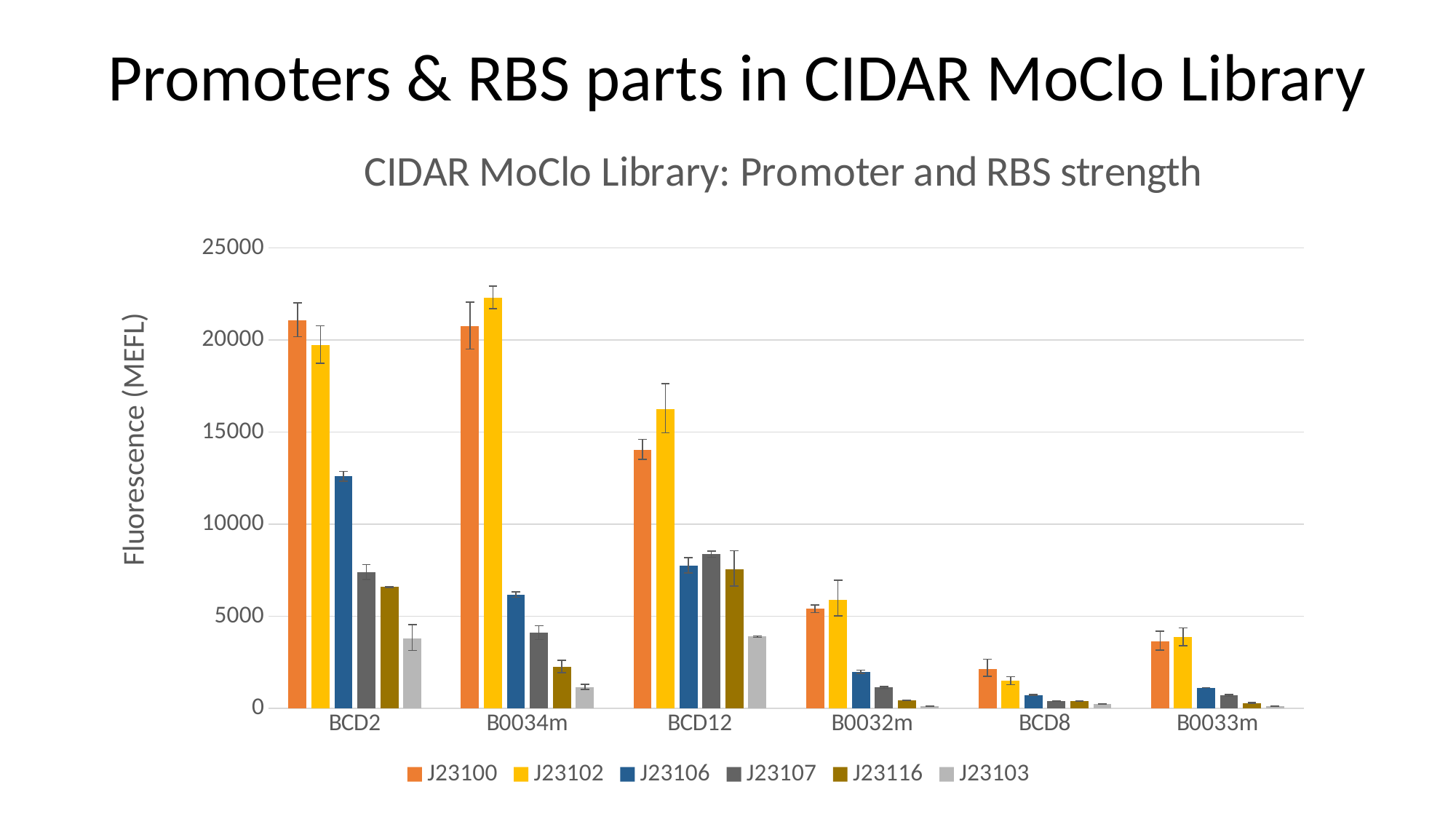

# Promoters & RBS parts in CIDAR MoClo Library

### Chart: CIDAR MoClo Library: Promoter and RBS strength

| Category | J23100 | J23102 | J23106 | J23107 | J23116 | J23103 |
|---|---|---|---|---|---|---|
| BCD2 | 21079.922021087783 | 19732.812987744084 | 12594.821011544502 | 7392.868818474194 | 6579.062316060228 | 3779.070552891883 |
| B0034m | 20739.43878107582 | 22299.442215007504 | 6169.472035027251 | 4089.2625951050545 | 2240.24233470238 | 1155.63051211043 |
| BCD12 | 14044.458527652936 | 16242.392459749339 | 7756.075000269929 | 8362.478226522842 | 7529.064193647279 | 3891.4369652518485 |
| B0032m | 5396.8829624852715 | 5899.171199681737 | 1980.651193579005 | 1123.5644771468221 | 412.36709187677997 | 109.0915217755069 |
| BCD8 | 2147.4942022118667 | 1481.4431834403404 | 715.5681469671248 | 401.29985240158396 | 390.5035622942957 | 223.64335565308588 |
| B0033m | 3637.2152222360032 | 3850.51659980163 | 1119.1337678678985 | 697.7984493137778 | 286.5259756361506 | 112.50608180893852 |